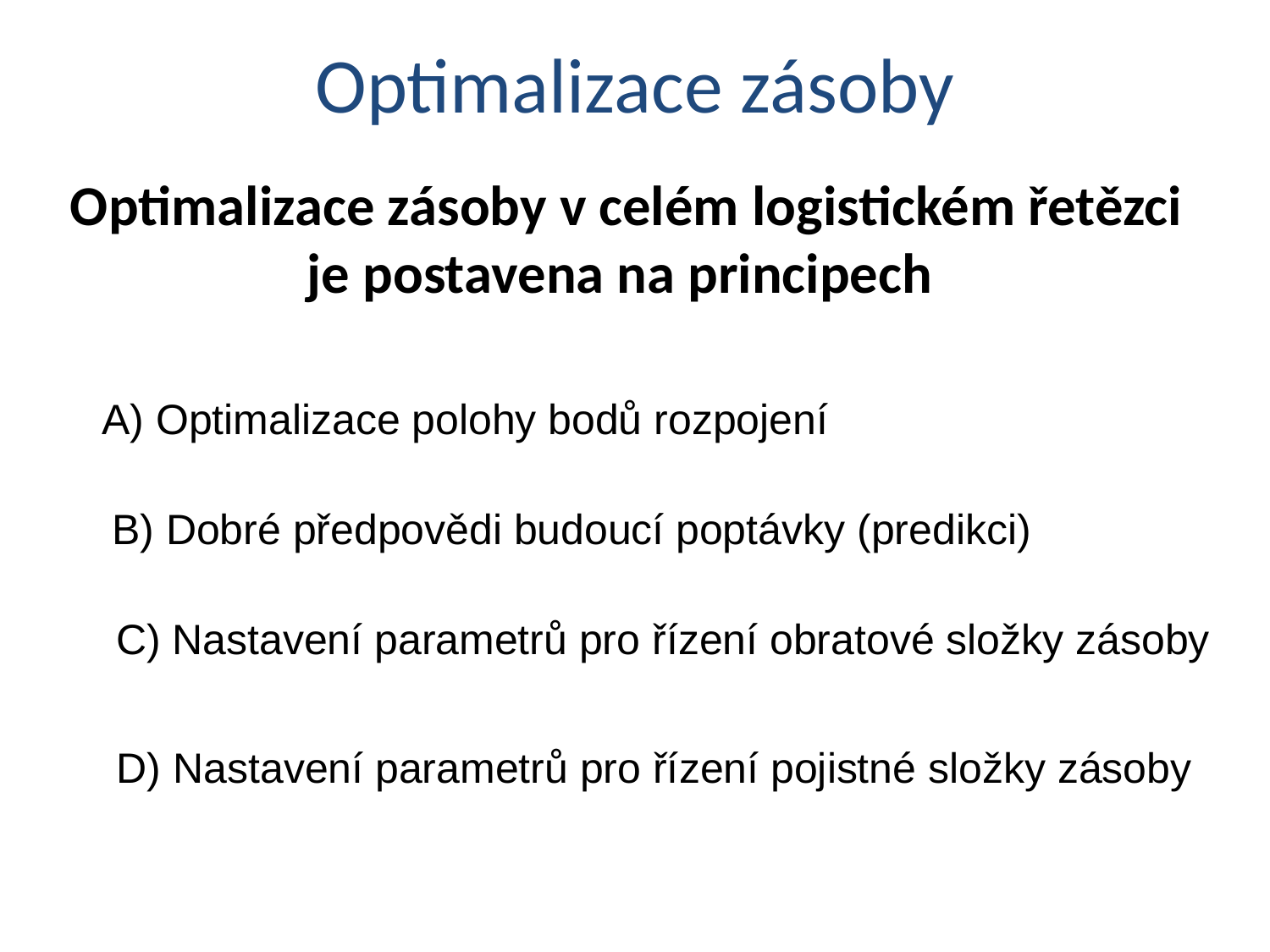

Optimalizace zásoby
Optimalizace zásoby v celém logistickém řetězci je postavena na principech
A) Optimalizace polohy bodů rozpojení
B) Dobré předpovědi budoucí poptávky (predikci)
C) Nastavení parametrů pro řízení obratové složky zásoby
D) Nastavení parametrů pro řízení pojistné složky zásoby